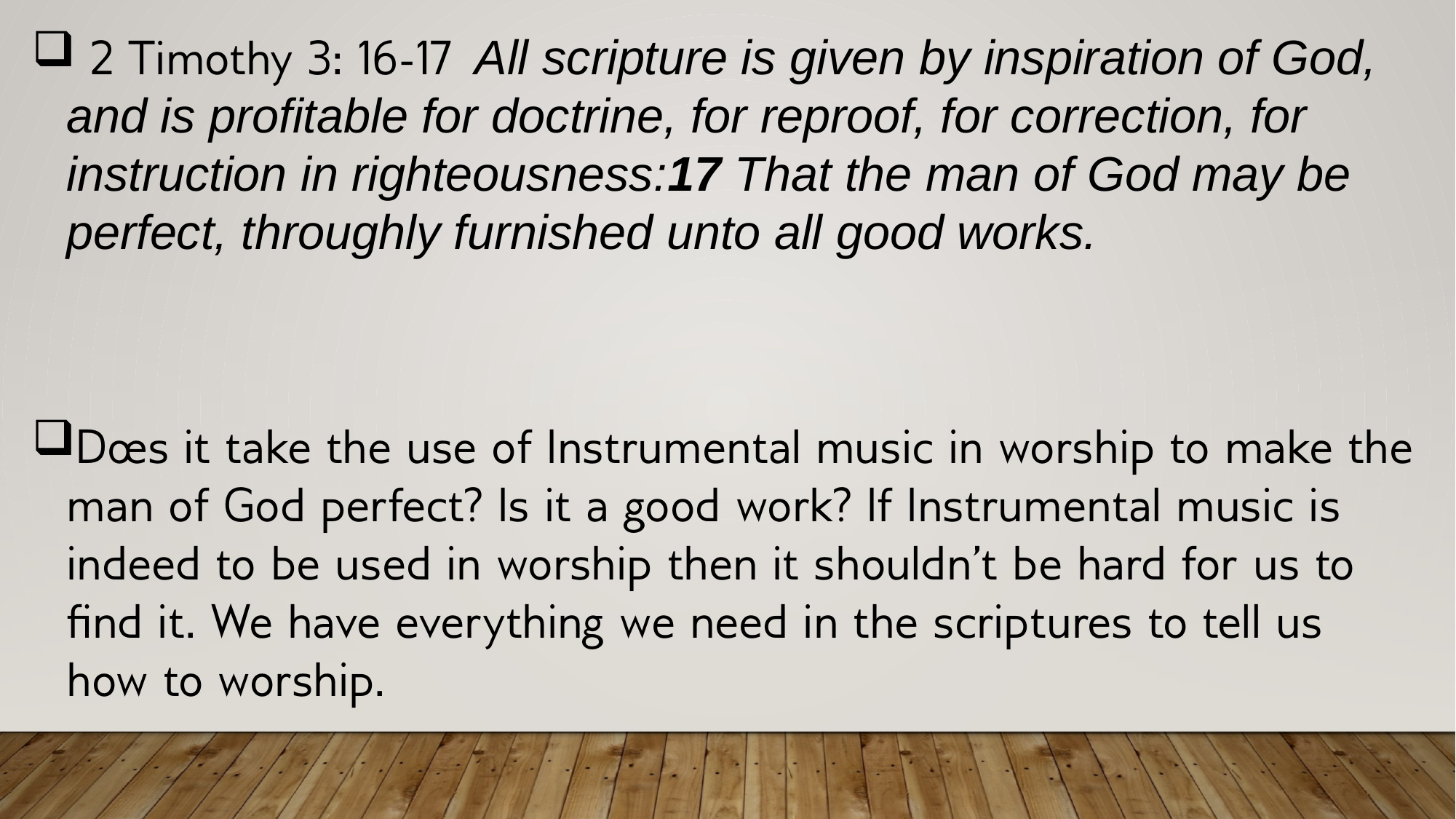

2 Timothy 3: 16-17  All scripture is given by inspiration of God, and is profitable for doctrine, for reproof, for correction, for instruction in righteousness:17 That the man of God may be perfect, throughly furnished unto all good works.
Does it take the use of Instrumental music in worship to make the man of God perfect? Is it a good work? If Instrumental music is indeed to be used in worship then it shouldn’t be hard for us to find it. We have everything we need in the scriptures to tell us how to worship.